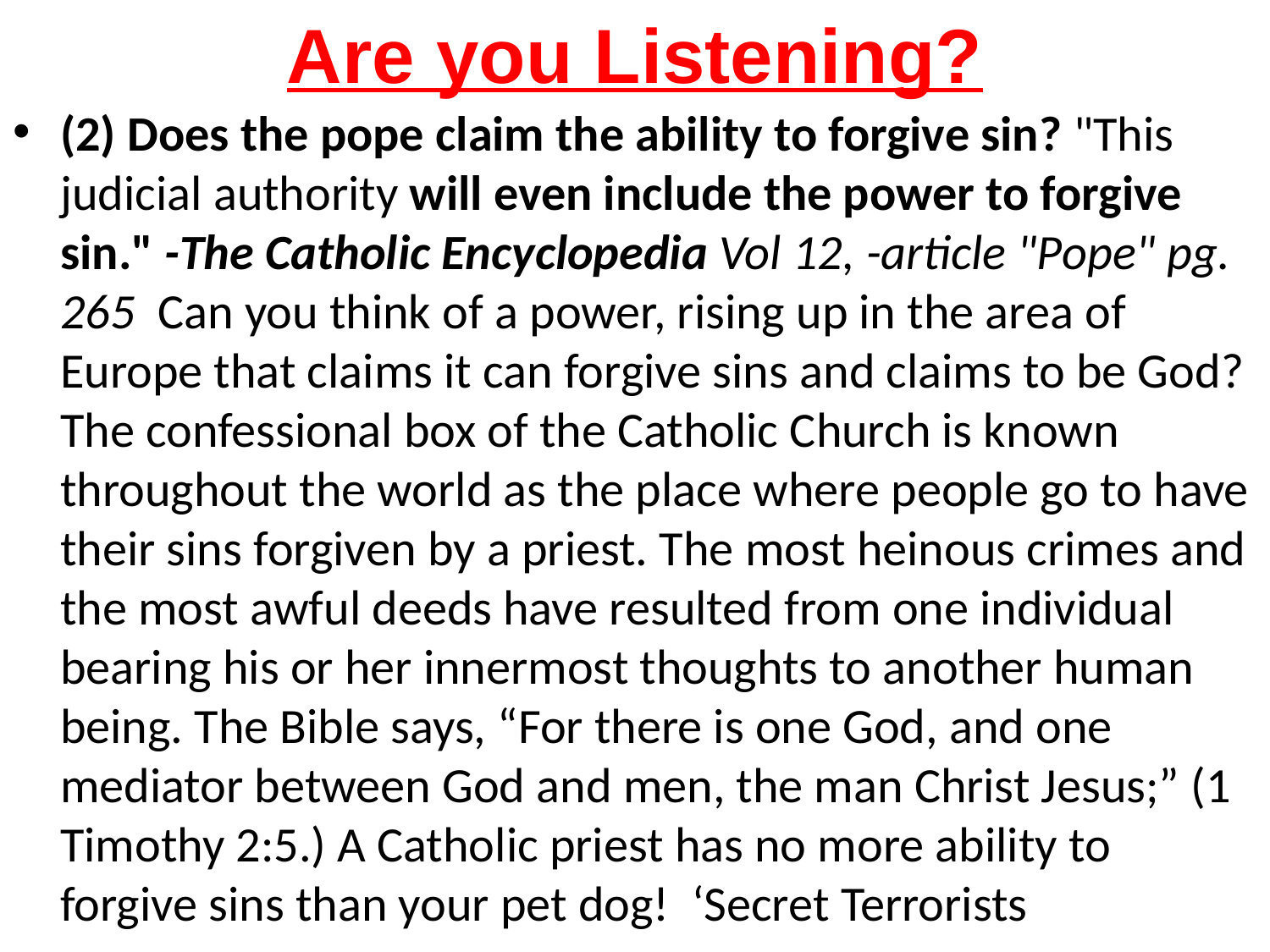

# Are you Listening?
(2) Does the pope claim the ability to forgive sin? "This judicial authority will even include the power to forgive sin." -The Catholic Encyclopedia Vol 12, -article "Pope" pg. 265  Can you think of a power, rising up in the area of Europe that claims it can forgive sins and claims to be God? The confessional box of the Catholic Church is known throughout the world as the place where people go to have their sins forgiven by a priest. The most heinous crimes and the most awful deeds have resulted from one individual bearing his or her innermost thoughts to another human being. The Bible says, “For there is one God, and one mediator between God and men, the man Christ Jesus;” (1 Timothy 2:5.) A Catholic priest has no more ability to forgive sins than your pet dog!  ‘Secret Terrorists